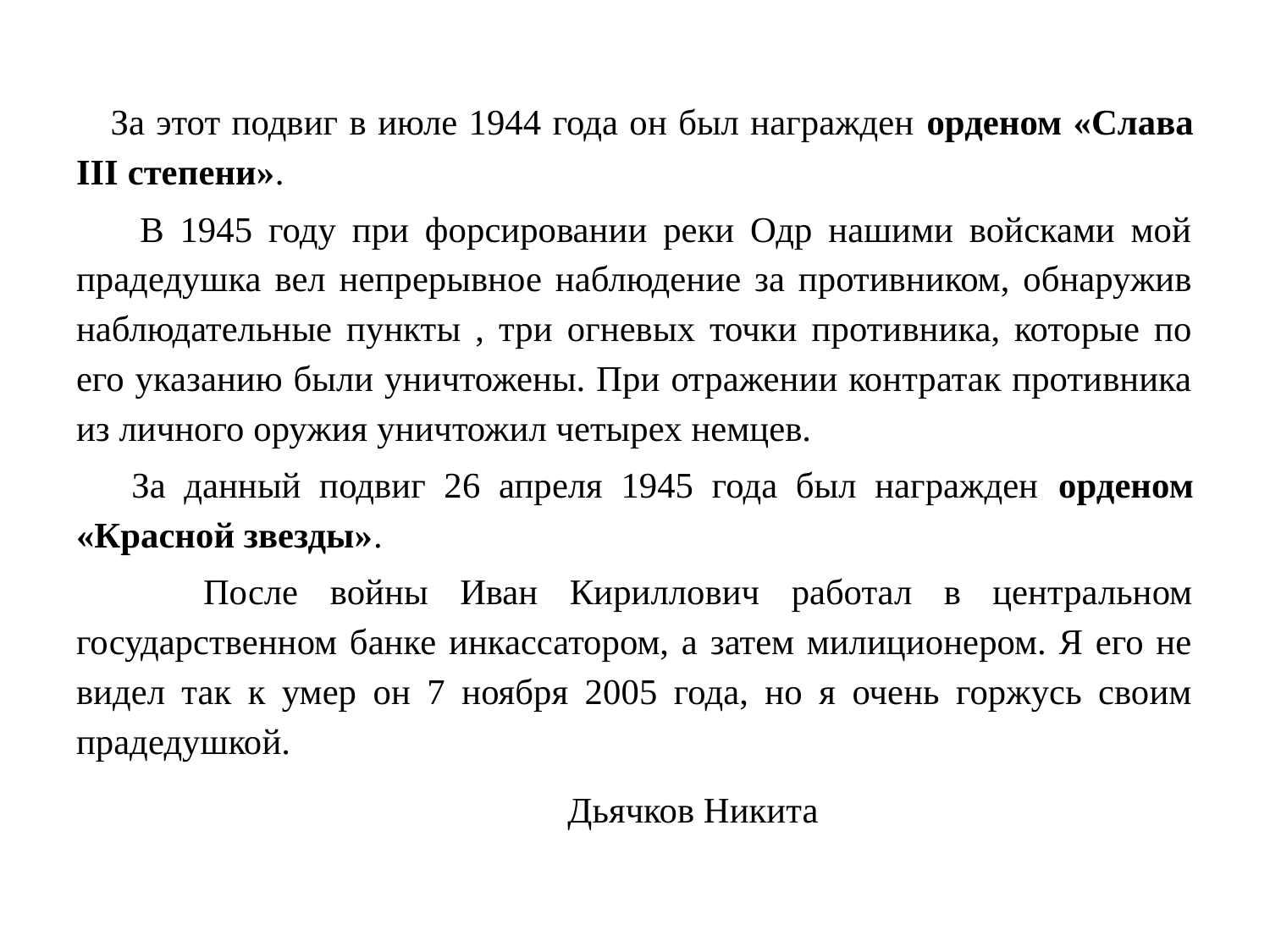

#
   За этот подвиг в июле 1944 года он был награжден орденом «Слава III степени».
    В 1945 году при форсировании реки Одр нашими войсками мой прадедушка вел непрерывное наблюдение за противником, обнаружив наблюдательные пункты , три огневых точки противника, которые по его указанию были уничтожены. При отражении контратак противника из личного оружия уничтожил четырех немцев.
   За данный подвиг 26 апреля 1945 года был награжден орденом «Красной звезды».
    После войны Иван Кириллович работал в центральном государственном банке инкассатором, а затем милиционером. Я его не видел так к умер он 7 ноября 2005 года, но я очень горжусь своим прадедушкой.
                                                      Дьячков Никита